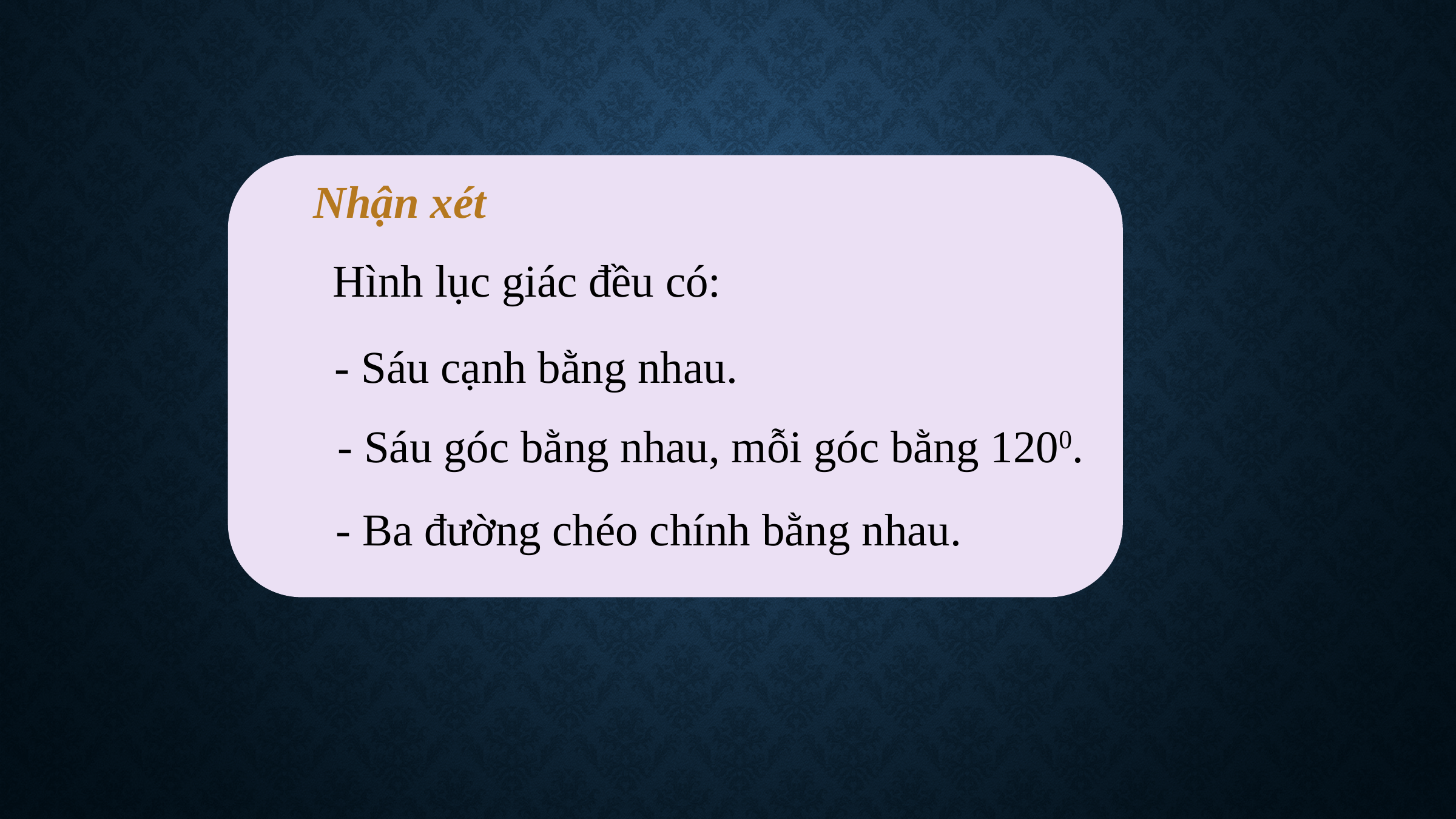

Nhận xét
Hình lục giác đều có:
- Sáu cạnh bằng nhau.
- Sáu góc bằng nhau, mỗi góc bằng 1200.
- Ba đường chéo chính bằng nhau.